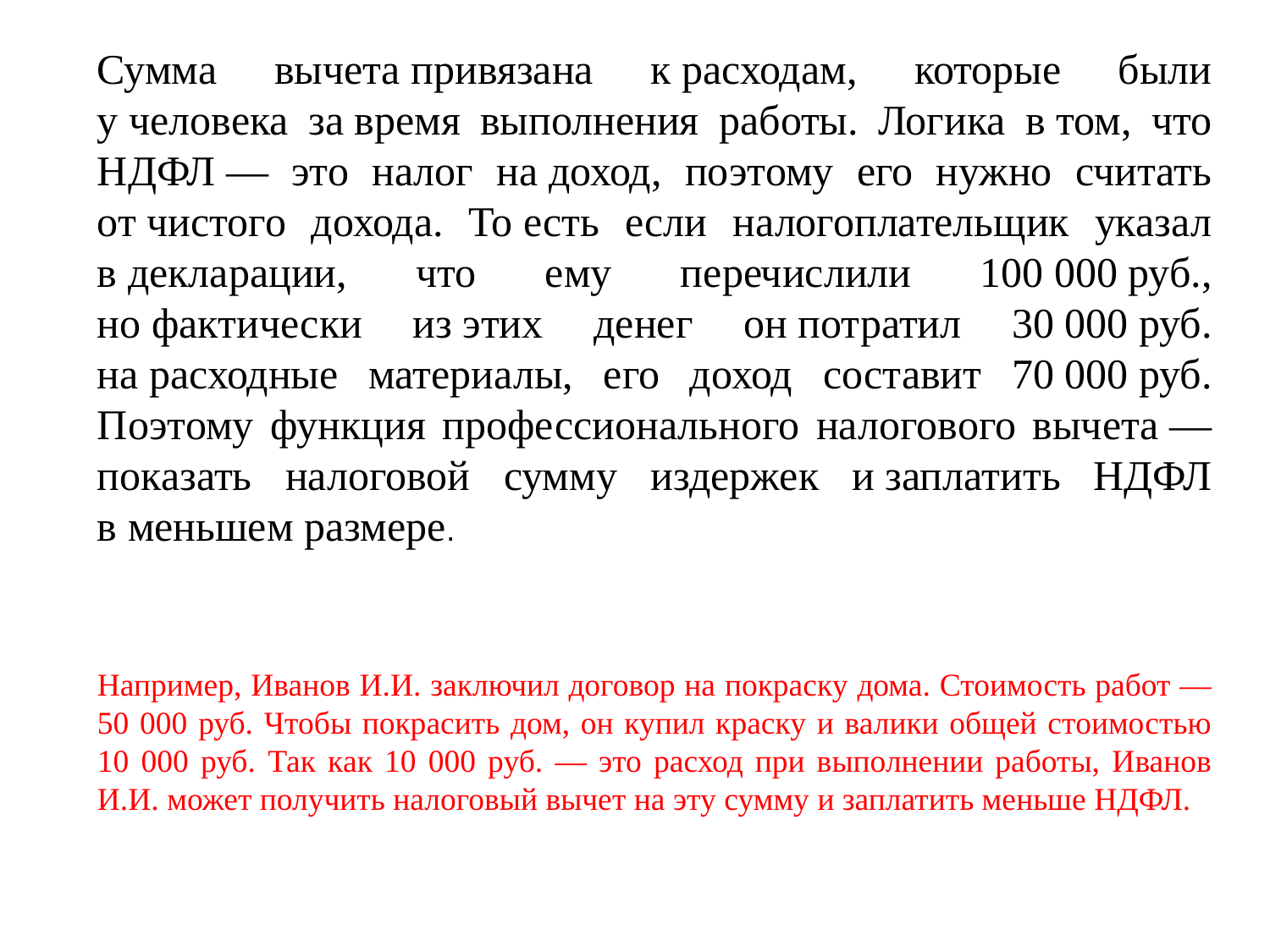

Сумма вычета привязана к расходам, которые были у человека за время выполнения работы. Логика в том, что НДФЛ — это налог на доход, поэтому его нужно считать от чистого дохода. То есть если налогоплательщик указал в декларации, что ему перечислили 100 000 руб., но фактически из этих денег он потратил 30 000 руб. на расходные материалы, его доход составит 70 000 руб. Поэтому функция профессионального налогового вычета — показать налоговой сумму издержек и заплатить НДФЛ в меньшем размере.

Например, Иванов И.И. заключил договор на покраску дома. Стоимость работ — 50 000 руб. Чтобы покрасить дом, он купил краску и валики общей стоимостью 10 000 руб. Так как 10 000 руб. — это расход при выполнении работы, Иванов И.И. может получить налоговый вычет на эту сумму и заплатить меньше НДФЛ.